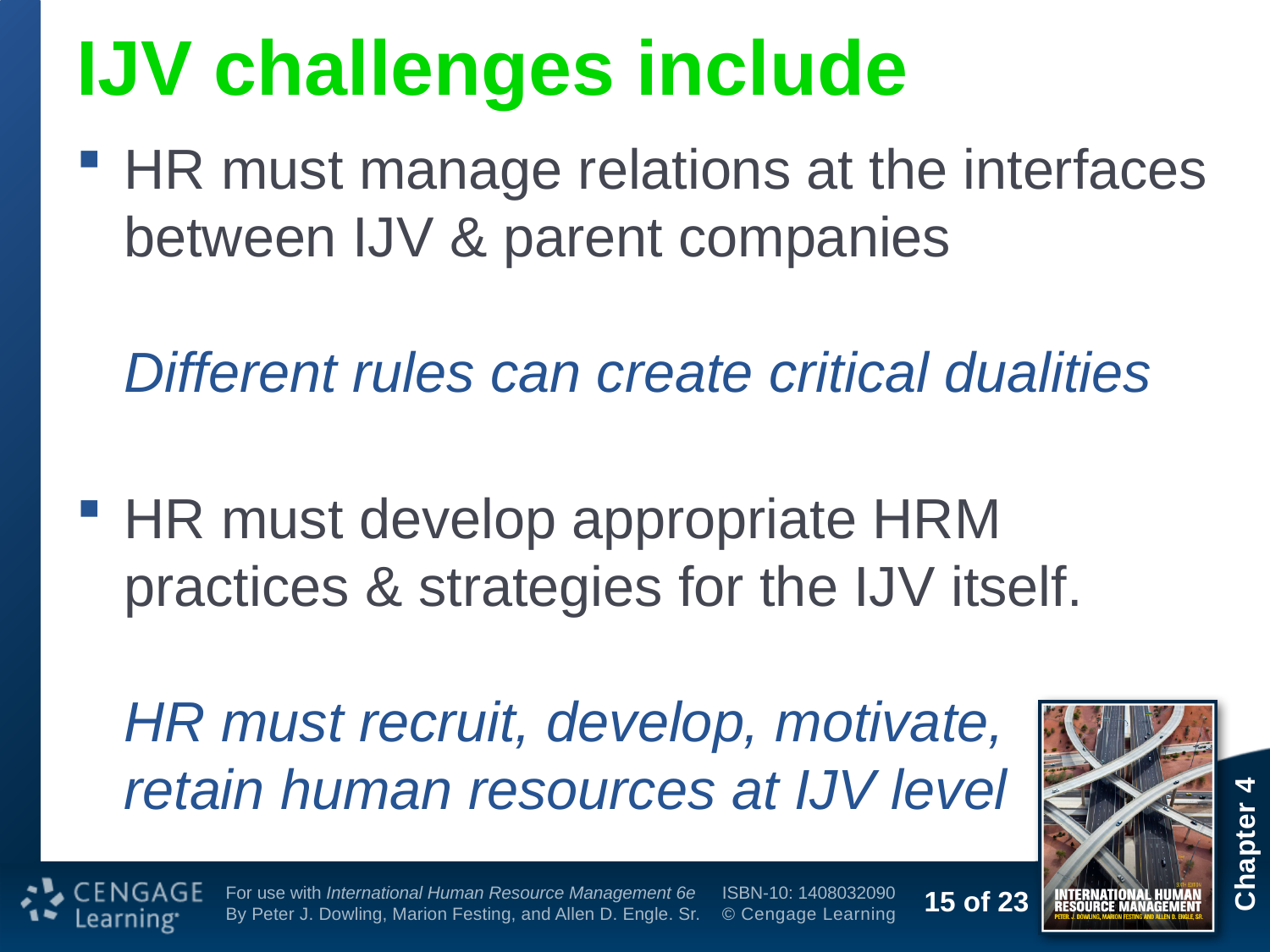

# IJV challenges include
HR must manage relations at the interfaces between IJV & parent companies
Different rules can create critical dualities
HR must develop appropriate HRM practices & strategies for the IJV itself.
HR must recruit, develop, motivate,
retain human resources at IJV level